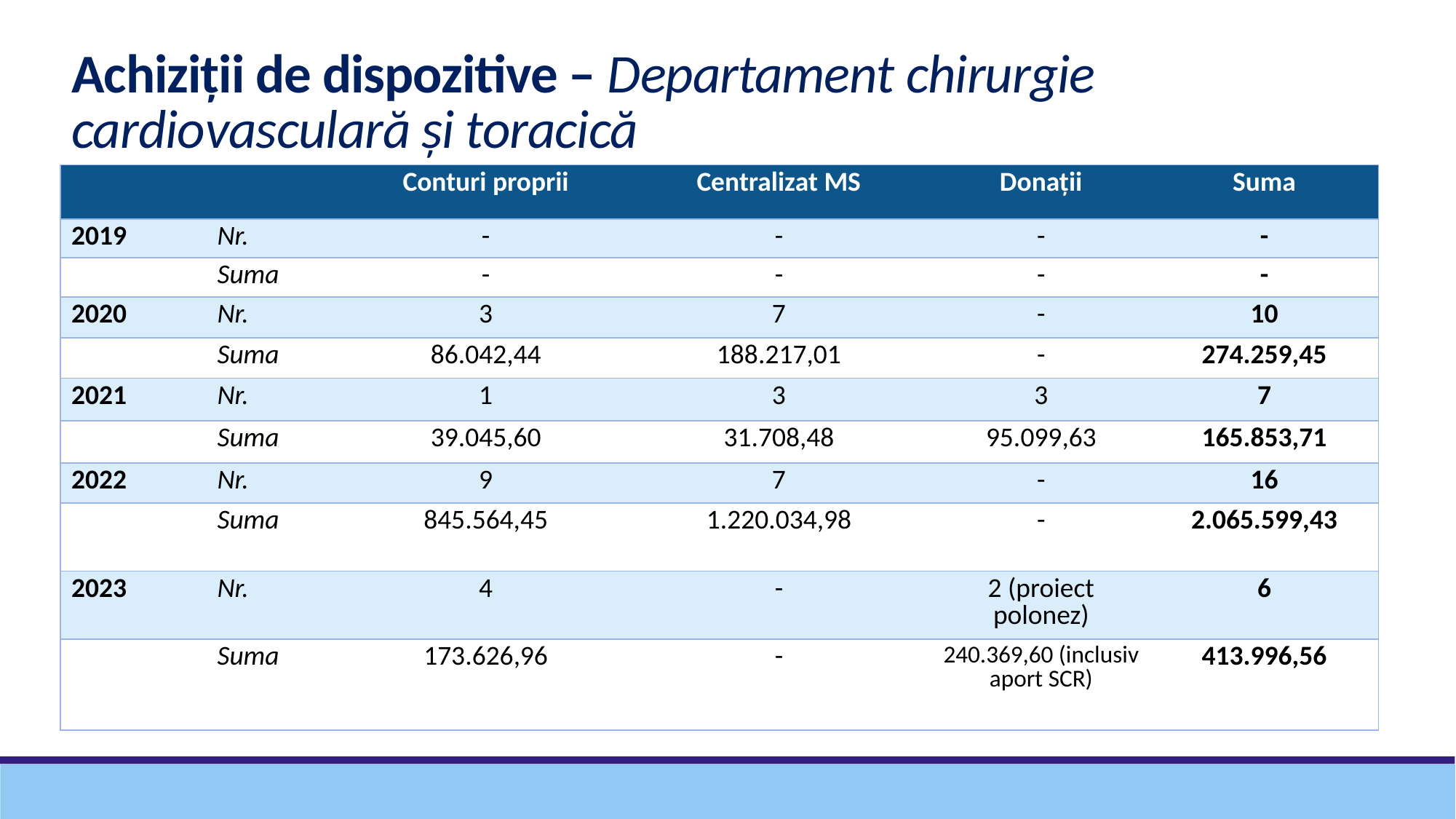

Achiziții de dispozitive – Departament chirurgie cardiovasculară și toracică
|  |  | Conturi proprii | Centralizat MS | Donații | Suma |
| --- | --- | --- | --- | --- | --- |
| 2019 | Nr. | - | - | - | - |
|  | Suma | - | - | - | - |
| 2020 | Nr. | 3 | 7 | - | 10 |
|  | Suma | 86.042,44 | 188.217,01 | - | 274.259,45 |
| 2021 | Nr. | 1 | 3 | 3 | 7 |
|  | Suma | 39.045,60 | 31.708,48 | 95.099,63 | 165.853,71 |
| 2022 | Nr. | 9 | 7 | - | 16 |
|  | Suma | 845.564,45 | 1.220.034,98 | - | 2.065.599,43 |
| 2023 | Nr. | 4 | - | 2 (proiect polonez) | 6 |
|  | Suma | 173.626,96 | - | 240.369,60 (inclusiv aport SCR) | 413.996,56 |